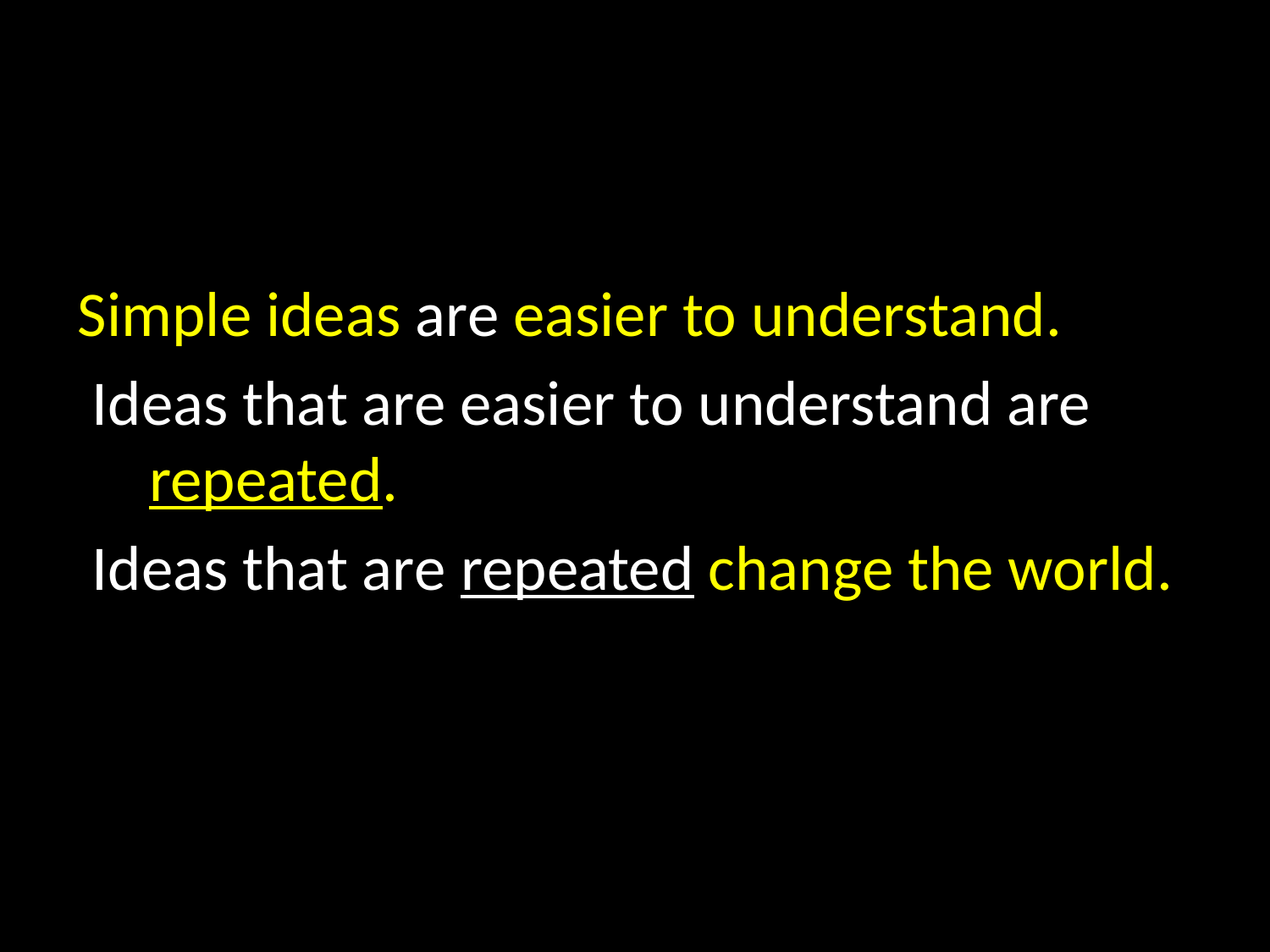

Simple ideas are easier to understand.
 Ideas that are easier to understand are repeated.
 Ideas that are repeated change the world.